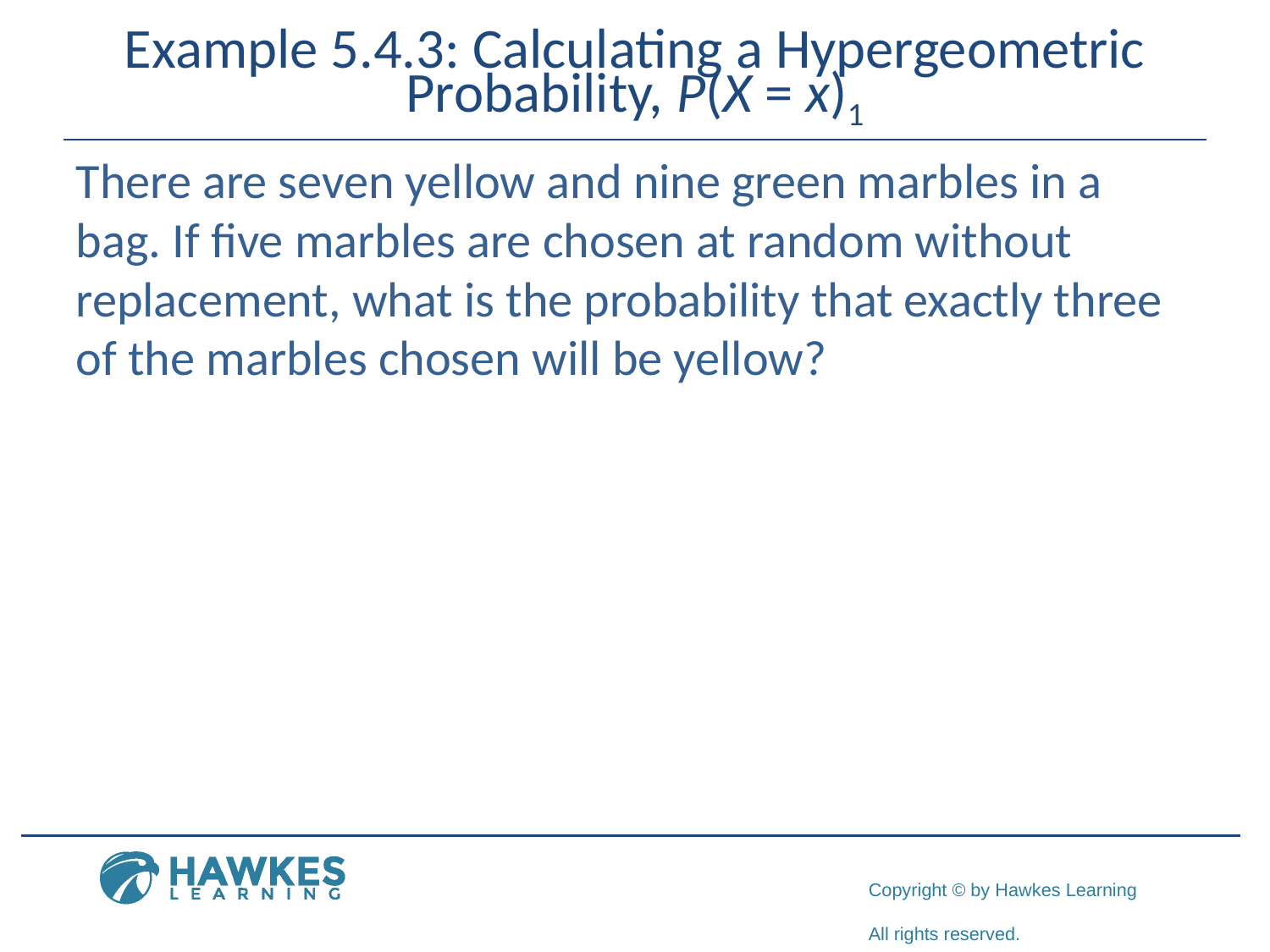

# Example 5.4.3: Calculating a Hypergeometric Probability, P(X = x)1
There are seven yellow and nine green marbles in a bag. If five marbles are chosen at random without replacement, what is the probability that exactly three of the marbles chosen will be yellow?